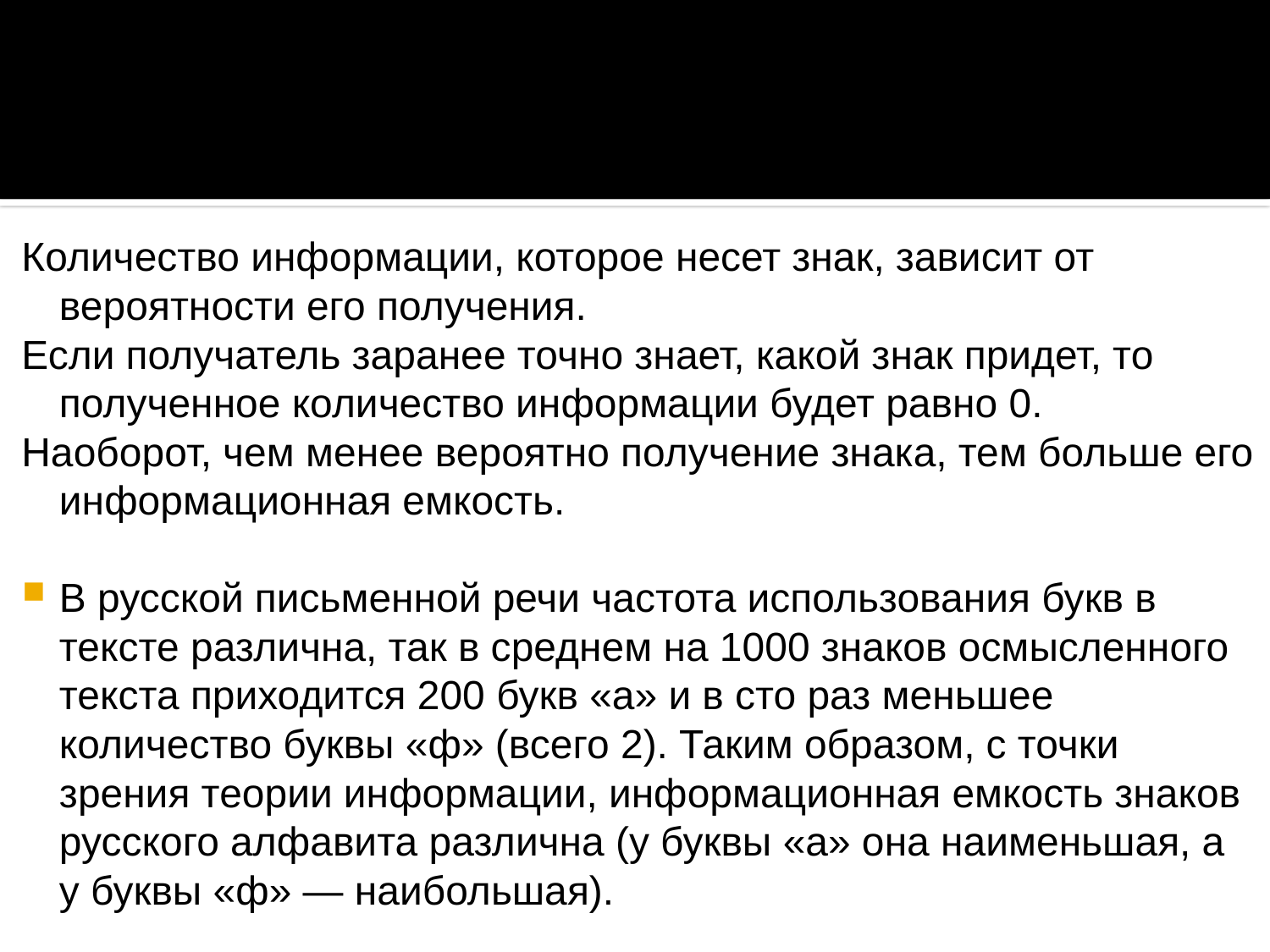

Количество информации, которое несет знак, зависит от вероятности его получения.
Если получатель заранее точно знает, какой знак придет, то полученное количество информации будет равно 0.
Наоборот, чем менее вероятно получение знака, тем больше его информационная емкость.

В русской письменной речи частота использования букв в тексте различна, так в среднем на 1000 знаков осмысленного текста приходится 200 букв «а» и в сто раз меньшее количество буквы «ф» (всего 2). Таким образом, с точки зрения теории информации, информационная емкость знаков русского алфавита различна (у буквы «а» она наименьшая, а у буквы «ф» — наибольшая).